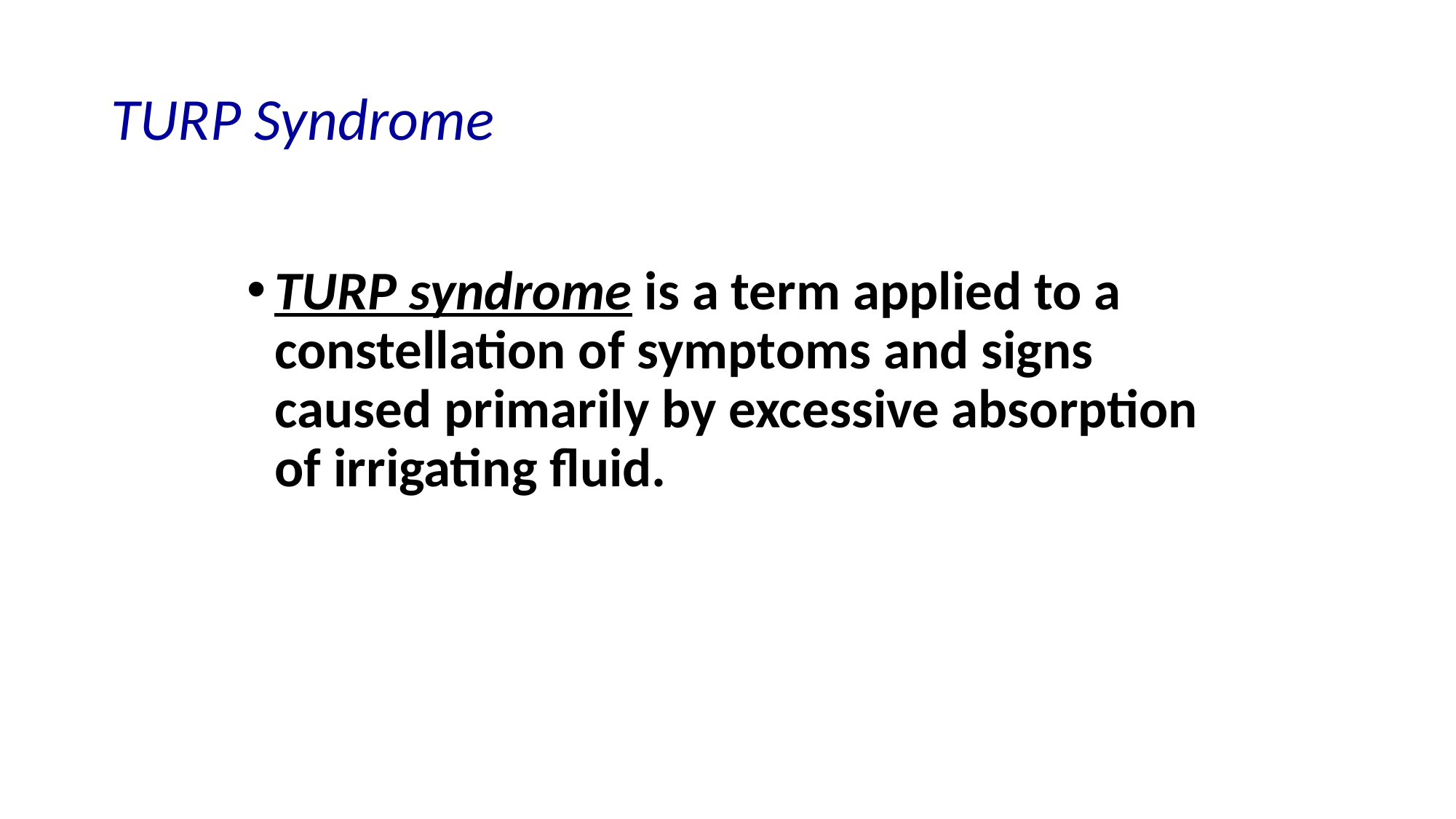

# TURP Syndrome

TURP syndrome is a term applied to a constellation of symptoms and signs caused primarily by excessive absorption of irrigating fluid.